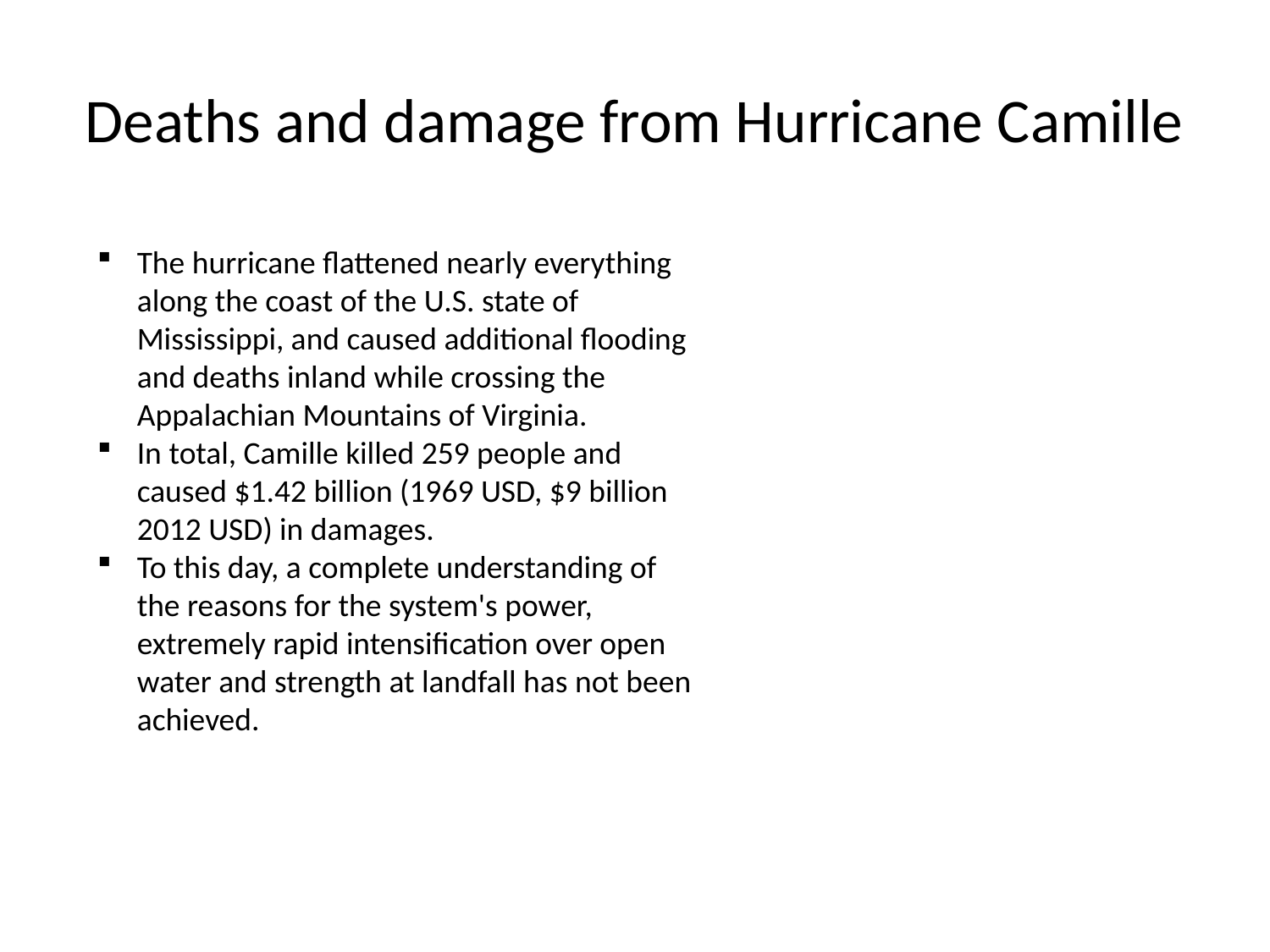

# Deaths and damage from Hurricane Camille
The hurricane flattened nearly everything along the coast of the U.S. state of Mississippi, and caused additional flooding and deaths inland while crossing the Appalachian Mountains of Virginia.
In total, Camille killed 259 people and caused $1.42 billion (1969 USD, $9 billion 2012 USD) in damages.
To this day, a complete understanding of the reasons for the system's power, extremely rapid intensification over open water and strength at landfall has not been achieved.